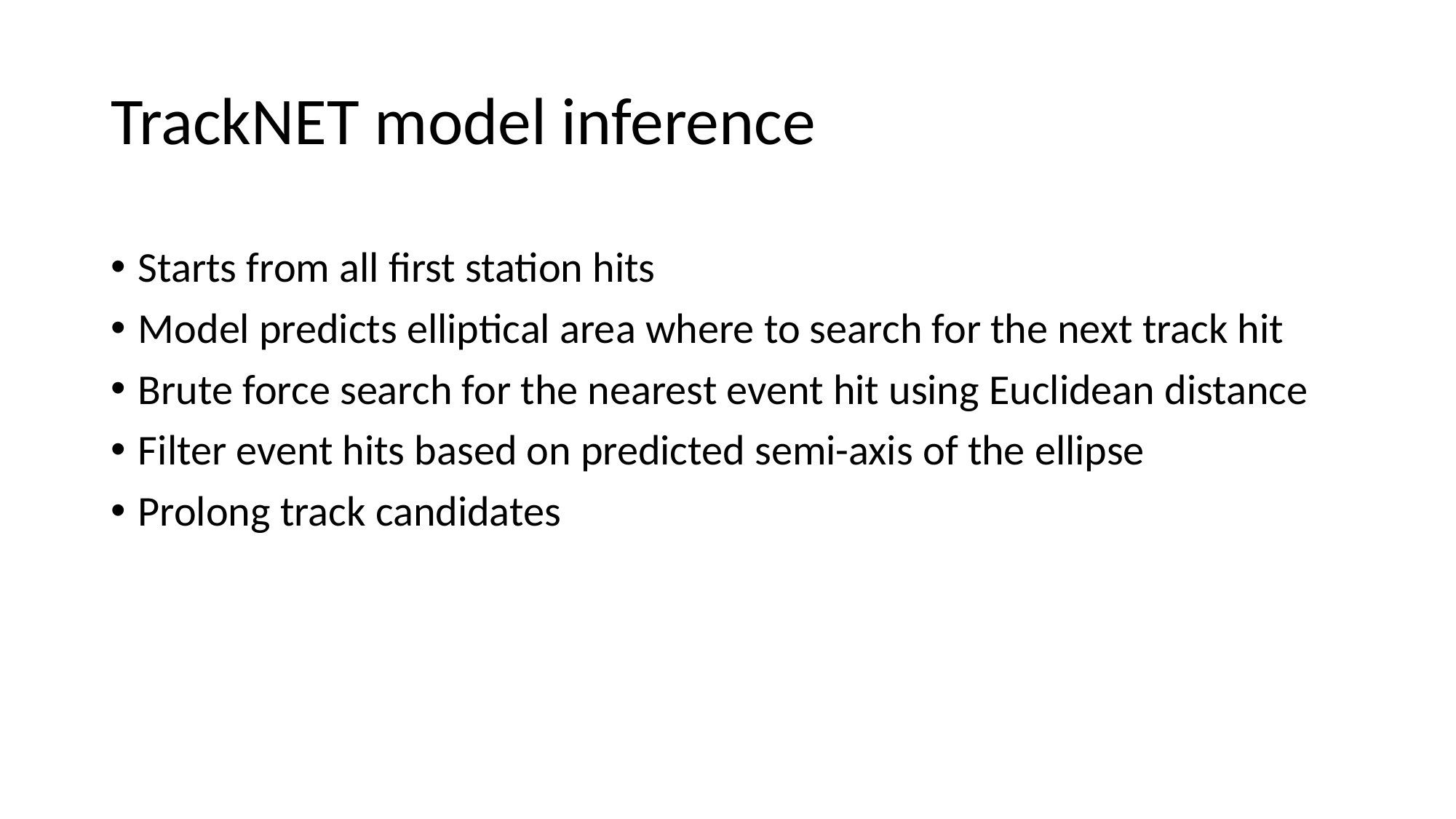

# TrackNET model inference
Starts from all first station hits
Model predicts elliptical area where to search for the next track hit
Brute force search for the nearest event hit using Euclidean distance
Filter event hits based on predicted semi-axis of the ellipse
Prolong track candidates